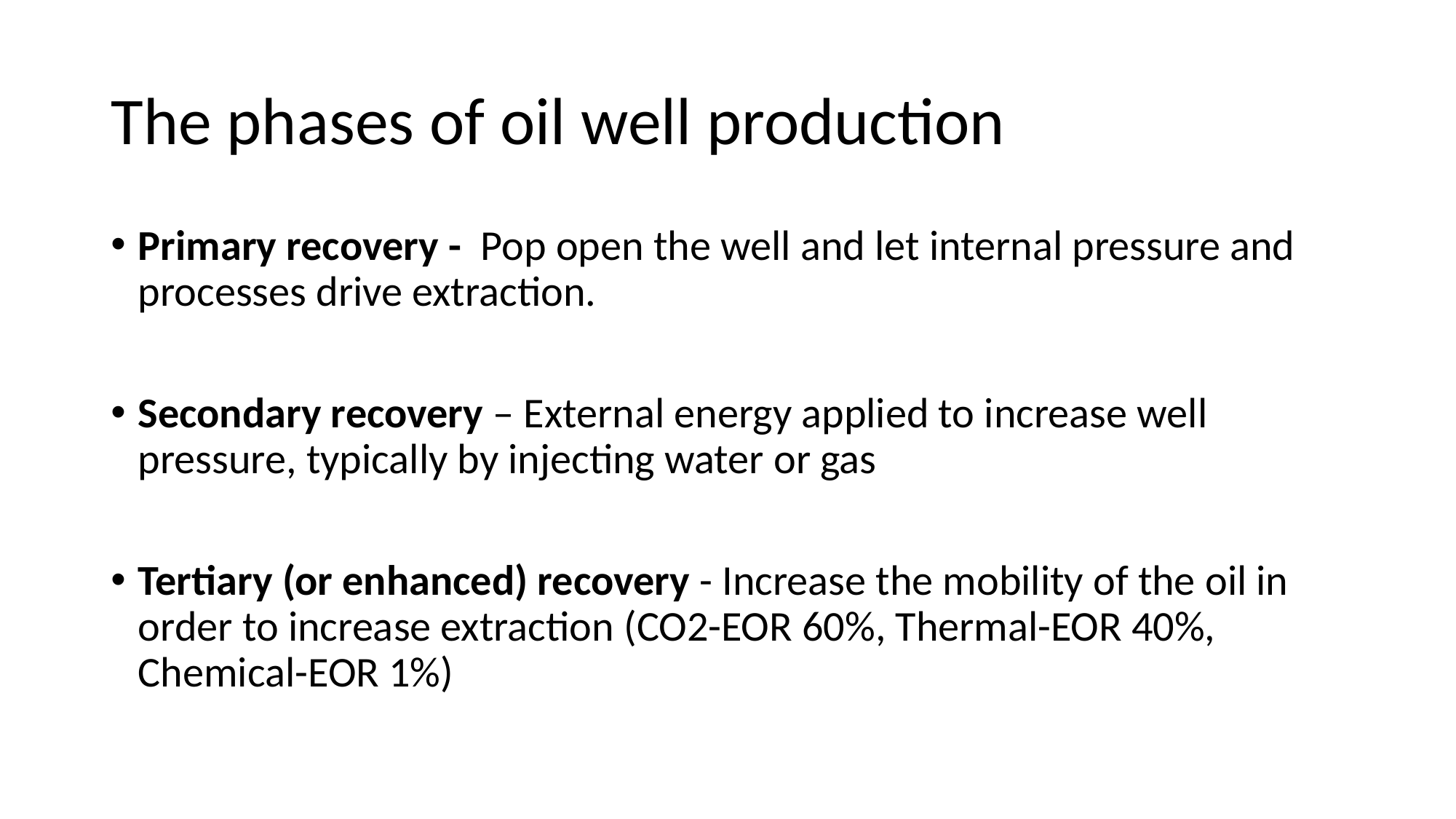

# The phases of oil well production
Primary recovery -  Pop open the well and let internal pressure and processes drive extraction.

Secondary recovery – External energy applied to increase well pressure, typically by injecting water or gas

Tertiary (or enhanced) recovery - Increase the mobility of the oil in order to increase extraction (CO2-EOR 60%, Thermal-EOR 40%, Chemical-EOR 1%)